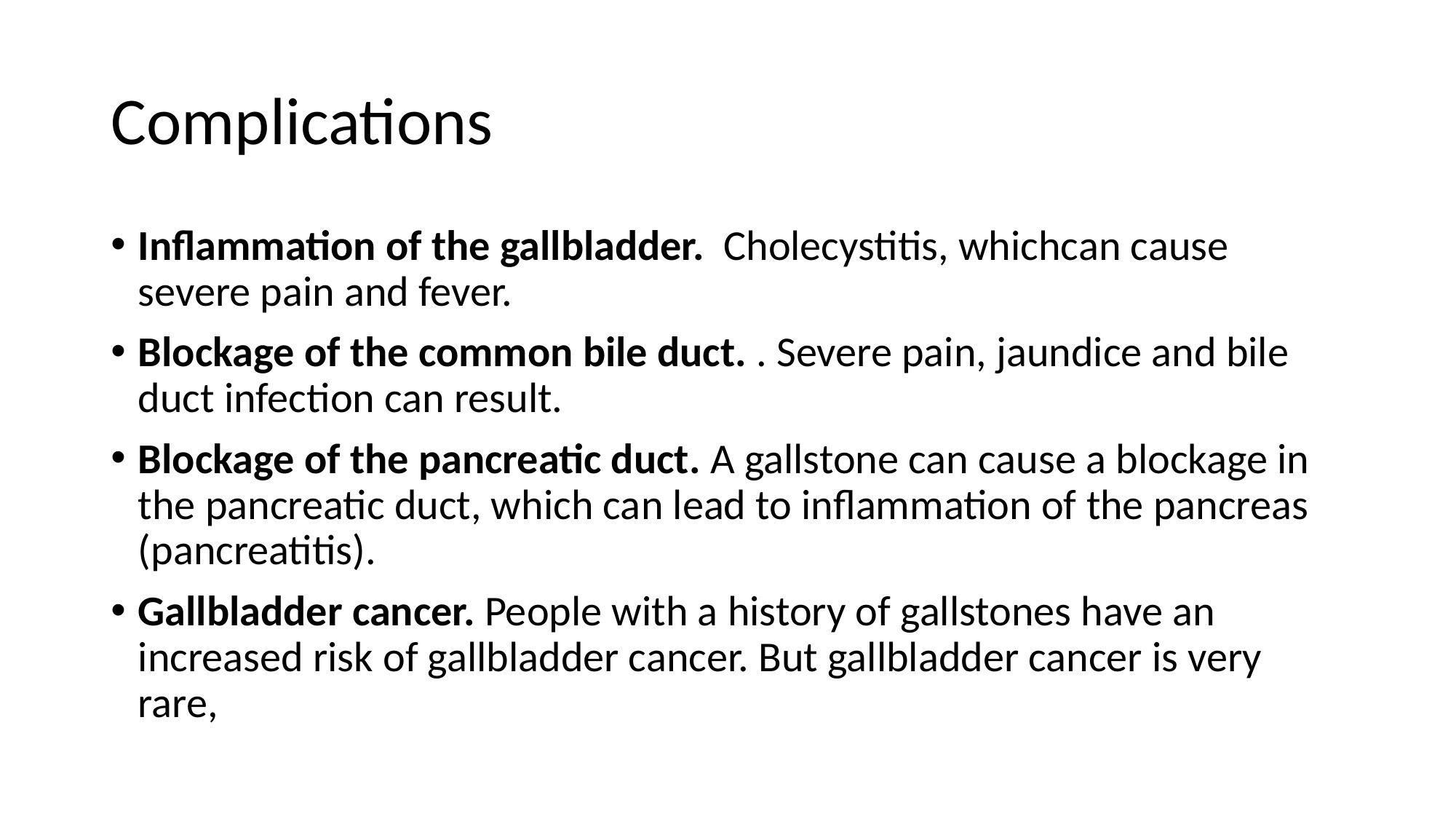

# Complications
Inflammation of the gallbladder.  Cholecystitis, whichcan cause severe pain and fever.
Blockage of the common bile duct. . Severe pain, jaundice and bile duct infection can result.
Blockage of the pancreatic duct. A gallstone can cause a blockage in the pancreatic duct, which can lead to inflammation of the pancreas (pancreatitis).
Gallbladder cancer. People with a history of gallstones have an increased risk of gallbladder cancer. But gallbladder cancer is very rare,